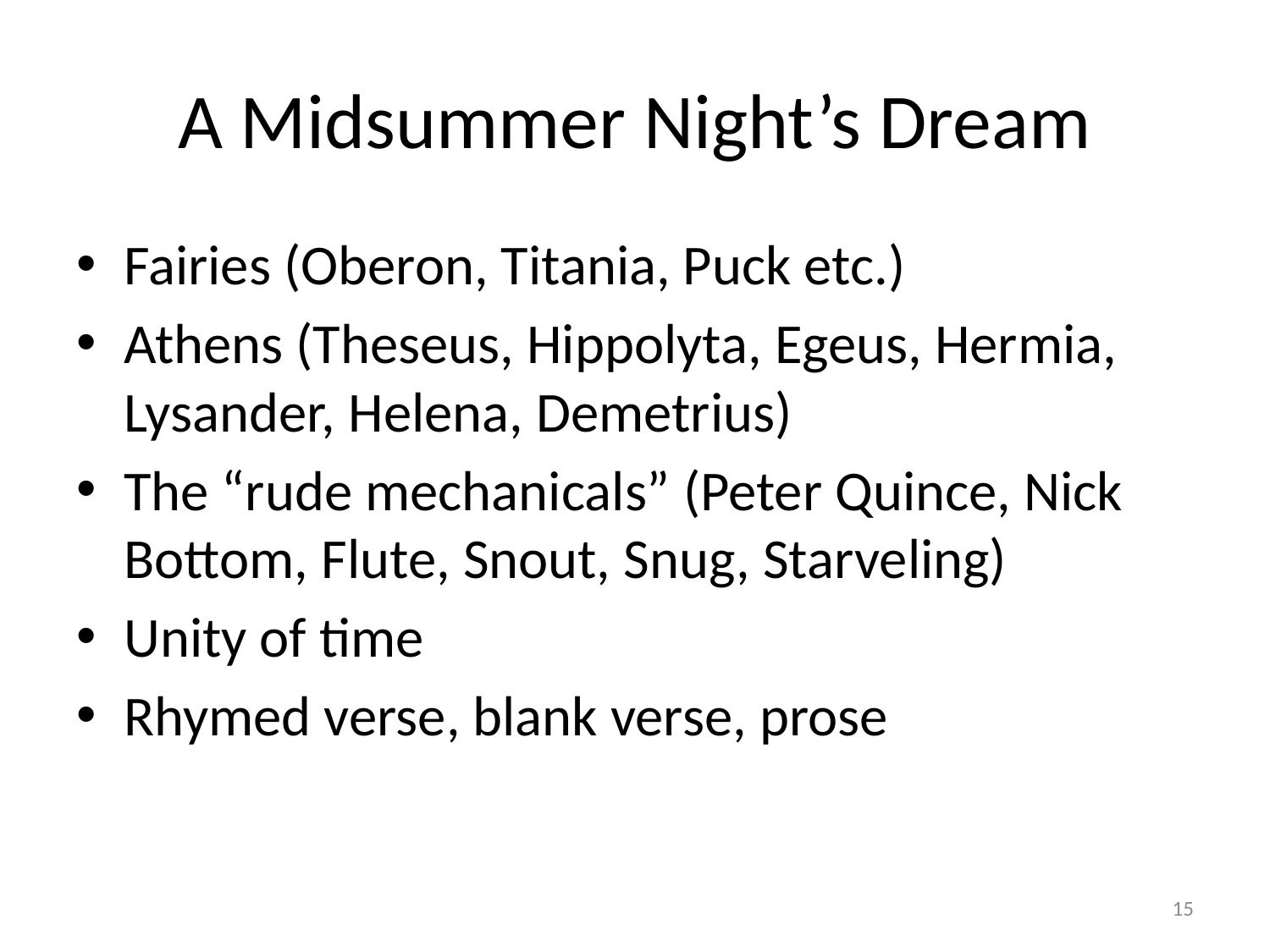

# A Midsummer Night’s Dream
Fairies (Oberon, Titania, Puck etc.)
Athens (Theseus, Hippolyta, Egeus, Hermia, Lysander, Helena, Demetrius)
The “rude mechanicals” (Peter Quince, Nick Bottom, Flute, Snout, Snug, Starveling)
Unity of time
Rhymed verse, blank verse, prose
15